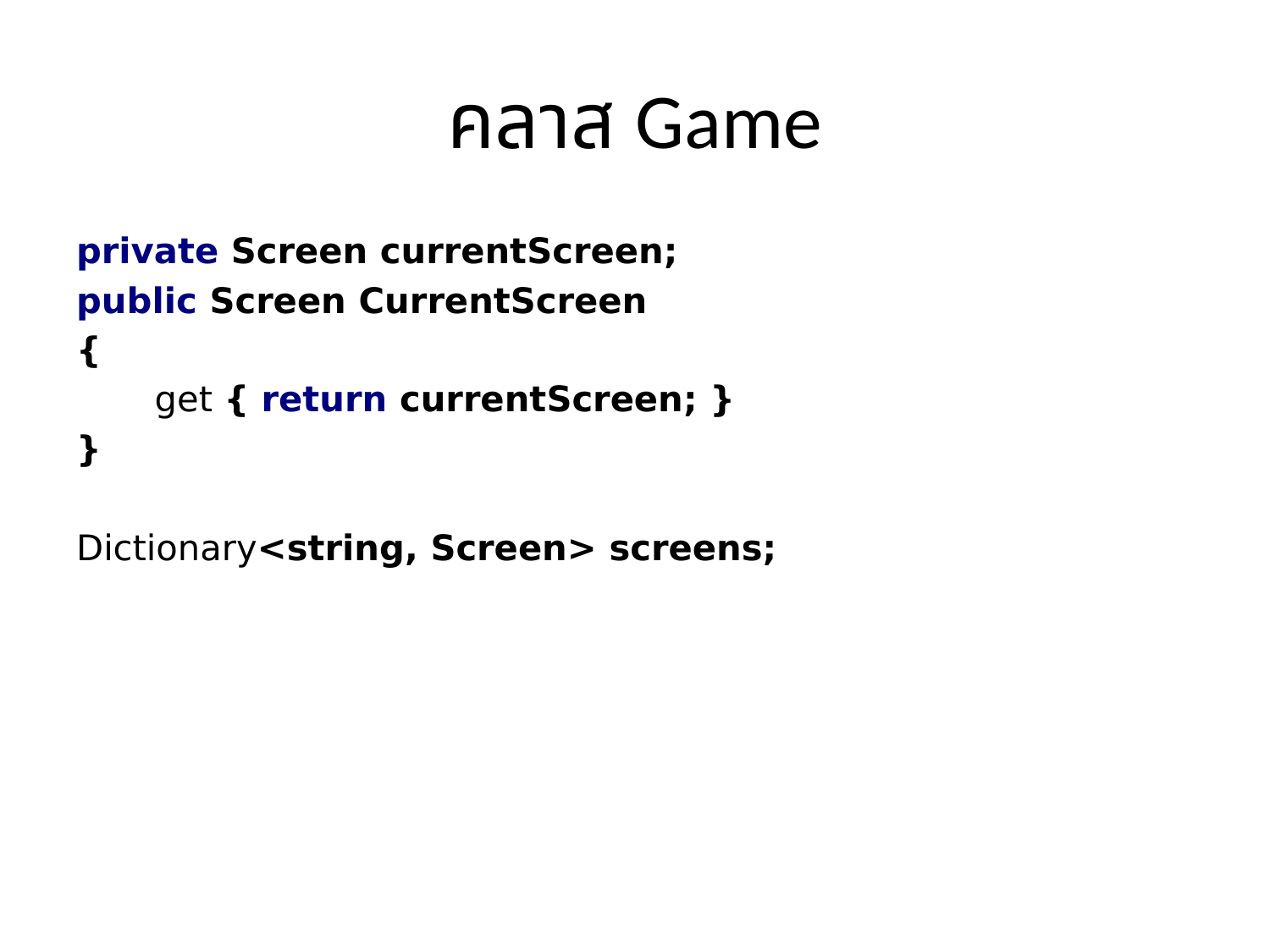

# คลาส Game
private Screen currentScreen;
public Screen CurrentScreen
{
       get { return currentScreen; }
}

Dictionary<string, Screen> screens;